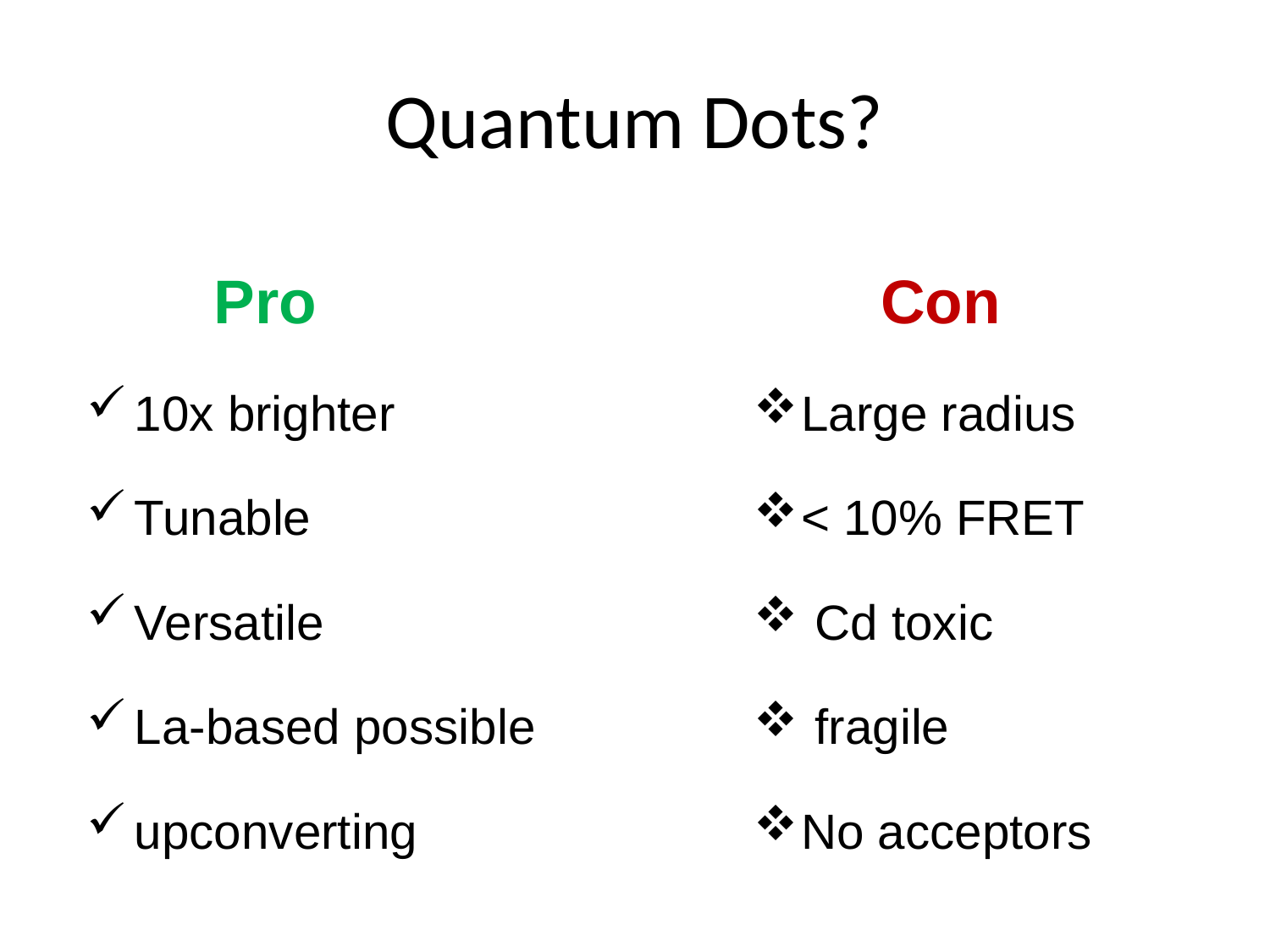

# Quantum Dots?
	Pro
10x brighter
Tunable
Versatile
La-based possible
upconverting
	Con
Large radius
< 10% FRET
 Cd toxic
 fragile
No acceptors